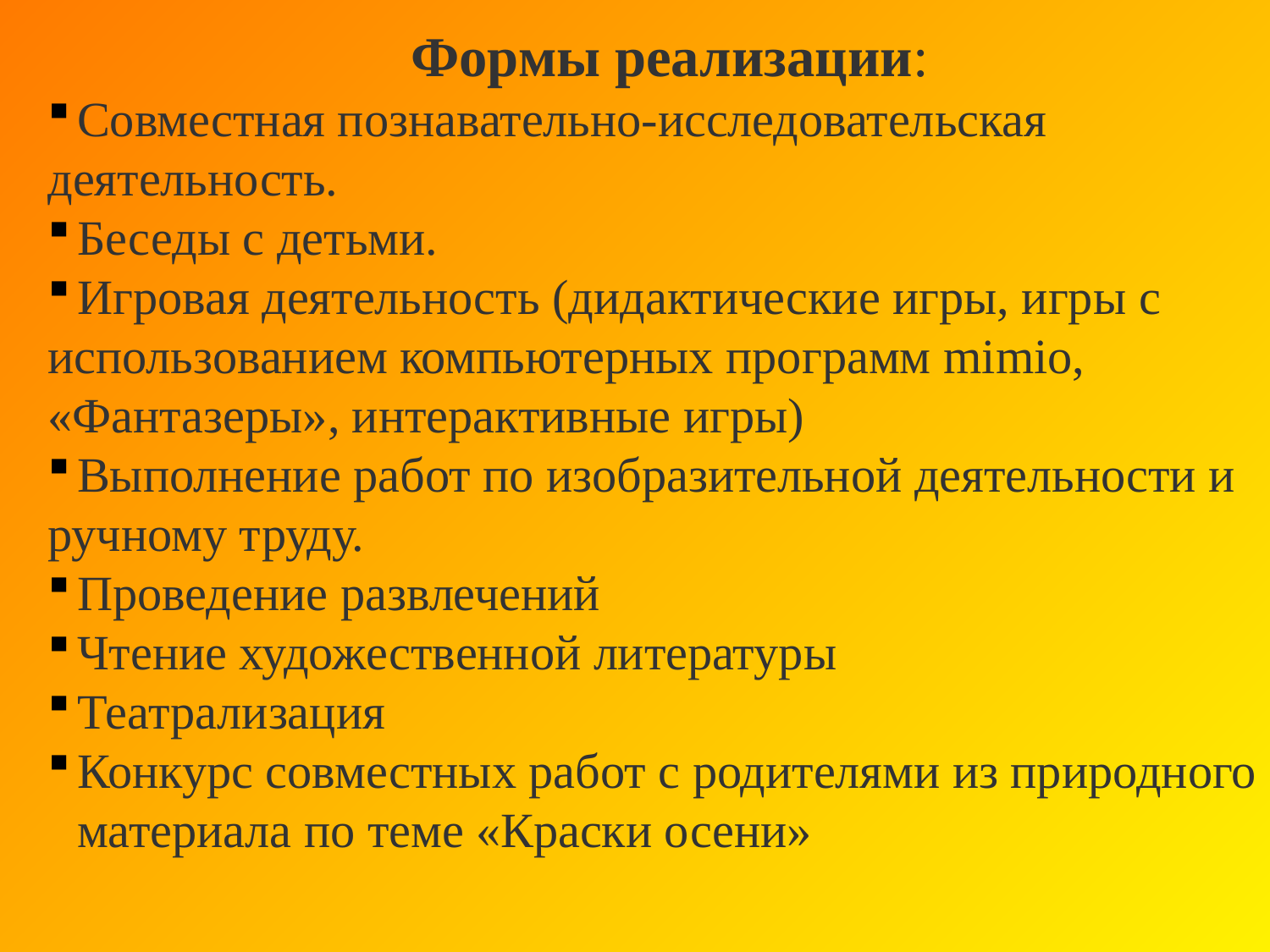

Формы реализации:
Совместная познавательно-исследовательская
деятельность.
Беседы с детьми.
Игровая деятельность (дидактические игры, игры с
использованием компьютерных программ mimio,
«Фантазеры», интерактивные игры)
Выполнение работ по изобразительной деятельности и
ручному труду.
Проведение развлечений
Чтение художественной литературы
Театрализация
Конкурс совместных работ с родителями из природного материала по теме «Краски осени»